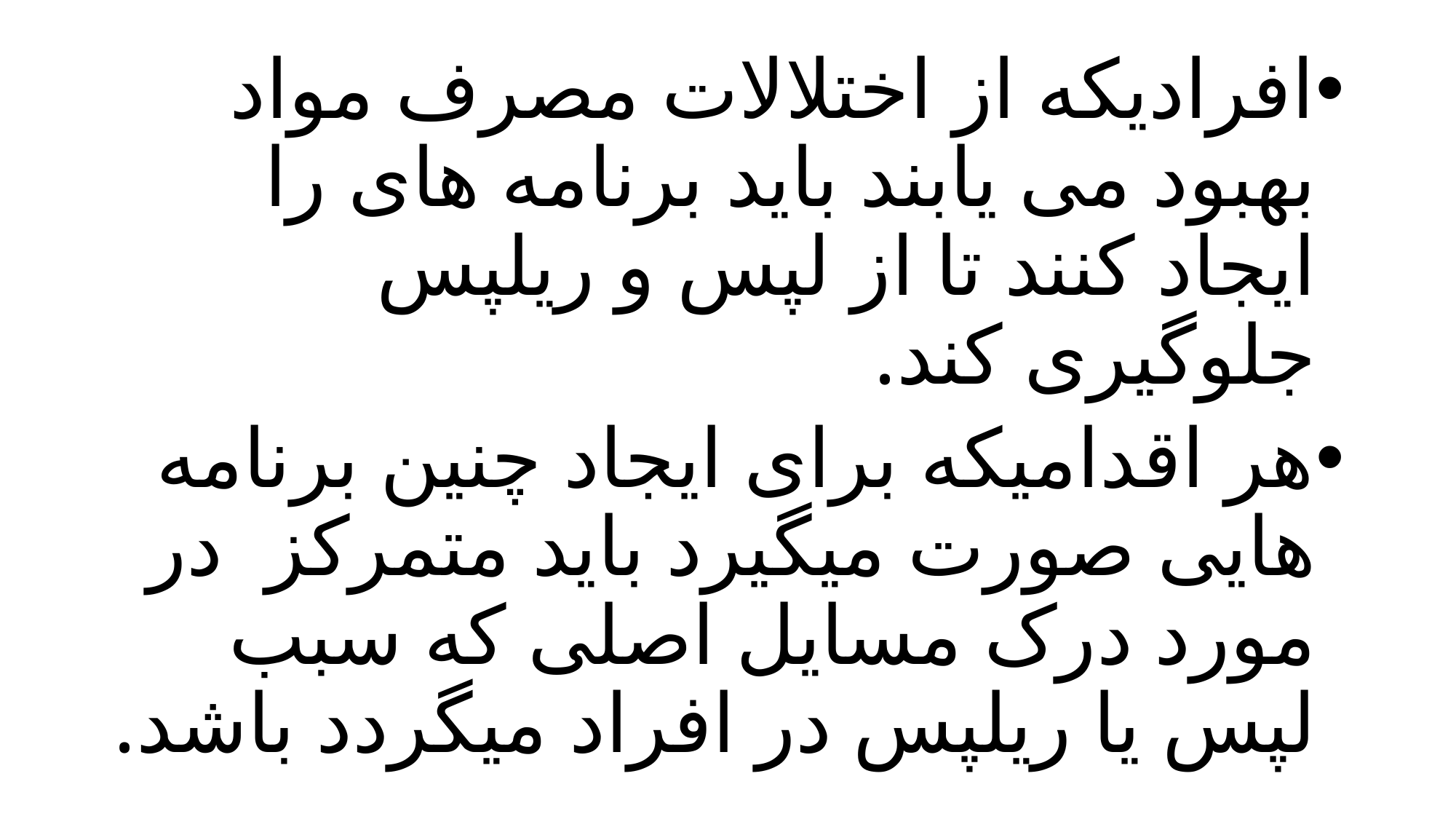

افرادیکه از اختلالات مصرف مواد بهبود می یابند باید برنامه های را ایجاد کنند تا از لپس و ریلپس جلوگیری کند.
هر اقدامیکه برای ایجاد چنین برنامه هایی صورت میگیرد باید متمرکز  در مورد درک مسایل اصلی که سبب لپس یا ریلپس در افراد میگردد باشد.